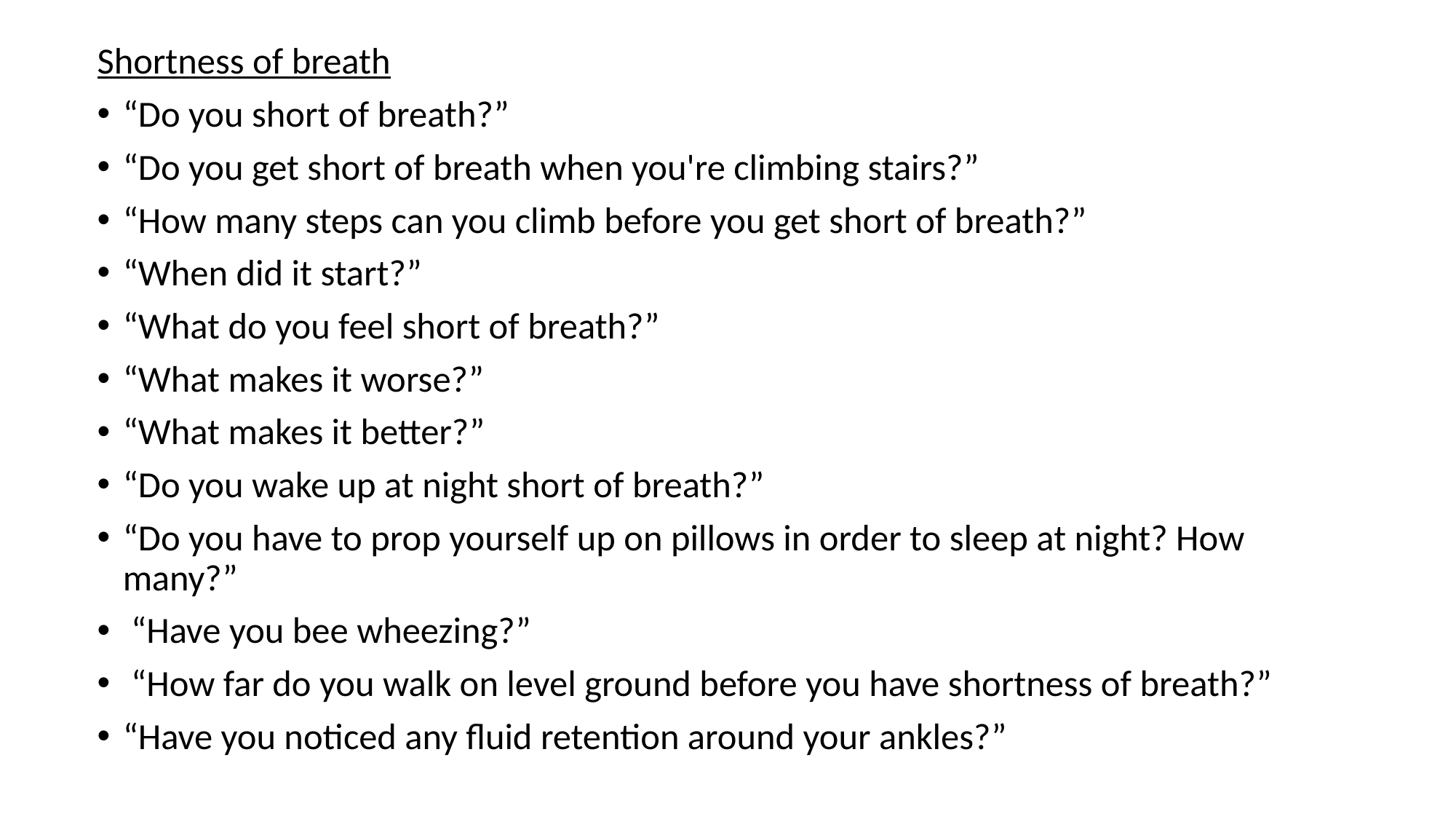

Shortness of breath
“Do you short of breath?”
“Do you get short of breath when you're climbing stairs?”
“How many steps can you climb before you get short of breath?”
“When did it start?”
“What do you feel short of breath?”
“What makes it worse?”
“What makes it better?”
“Do you wake up at night short of breath?”
“Do you have to prop yourself up on pillows in order to sleep at night? How many?”
 “Have you bee wheezing?”
 “How far do you walk on level ground before you have shortness of breath?”
“Have you noticed any fluid retention around your ankles?”